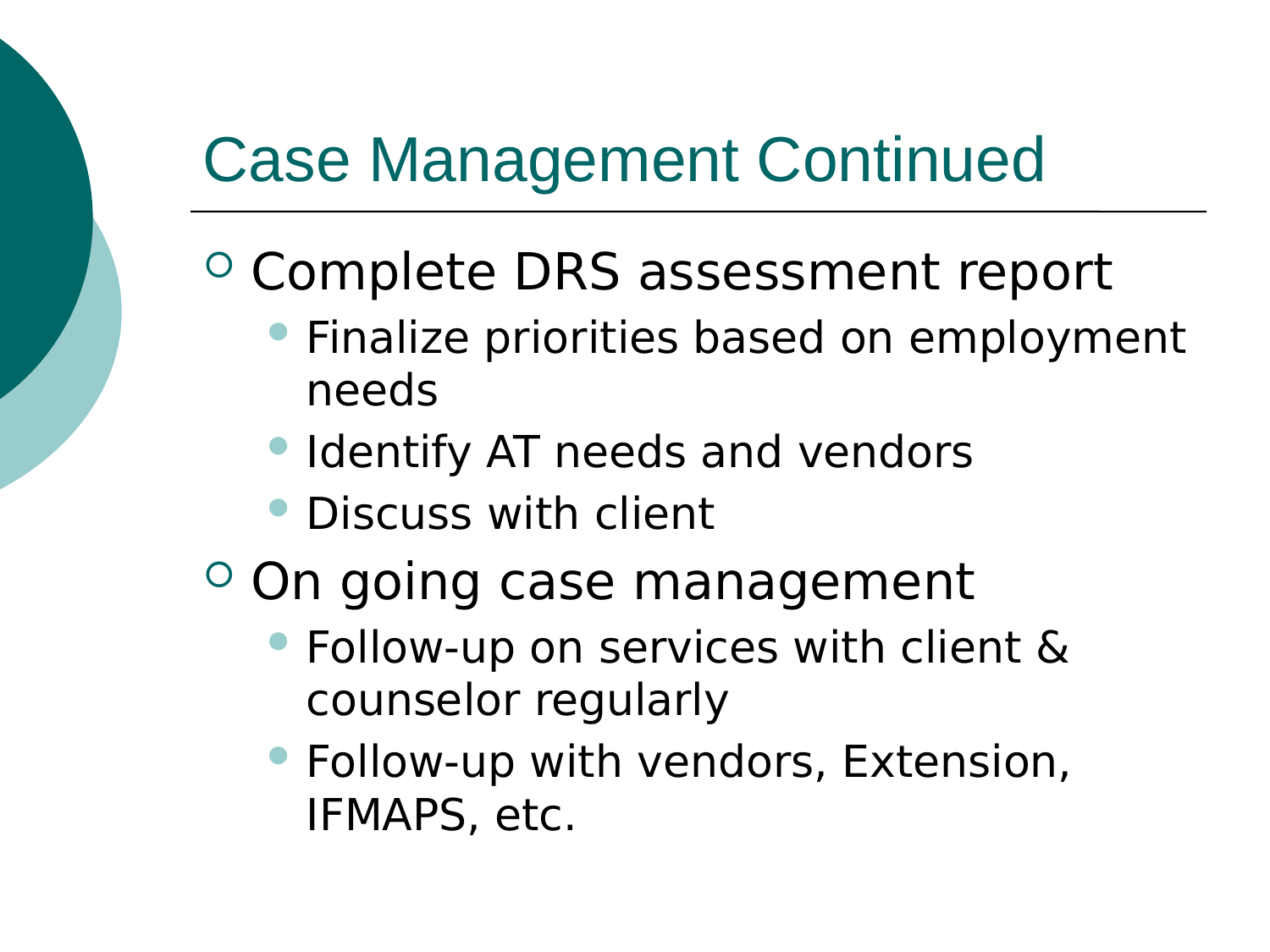

# Case Management Continued
Complete DRS assessment report
Finalize priorities based on employment needs
Identify AT needs and vendors
Discuss with client
On going case management
Follow-up on services with client & counselor regularly
Follow-up with vendors, Extension, IFMAPS, etc.